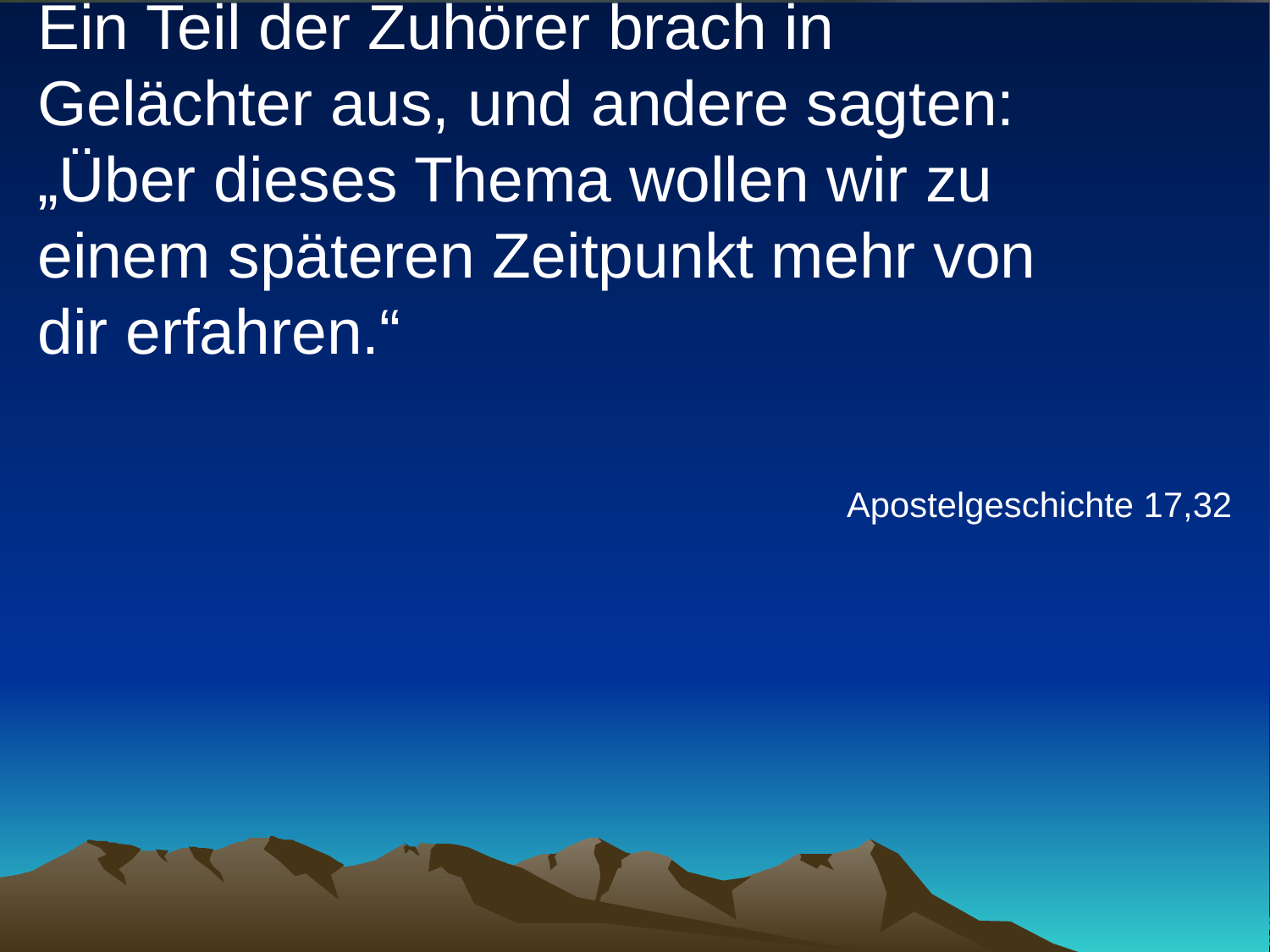

# Ein Teil der Zuhörer brach in Gelächter aus, und andere sagten: „Über dieses Thema wollen wir zu einem späteren Zeitpunkt mehr von dir erfahren.“
Apostelgeschichte 17,32